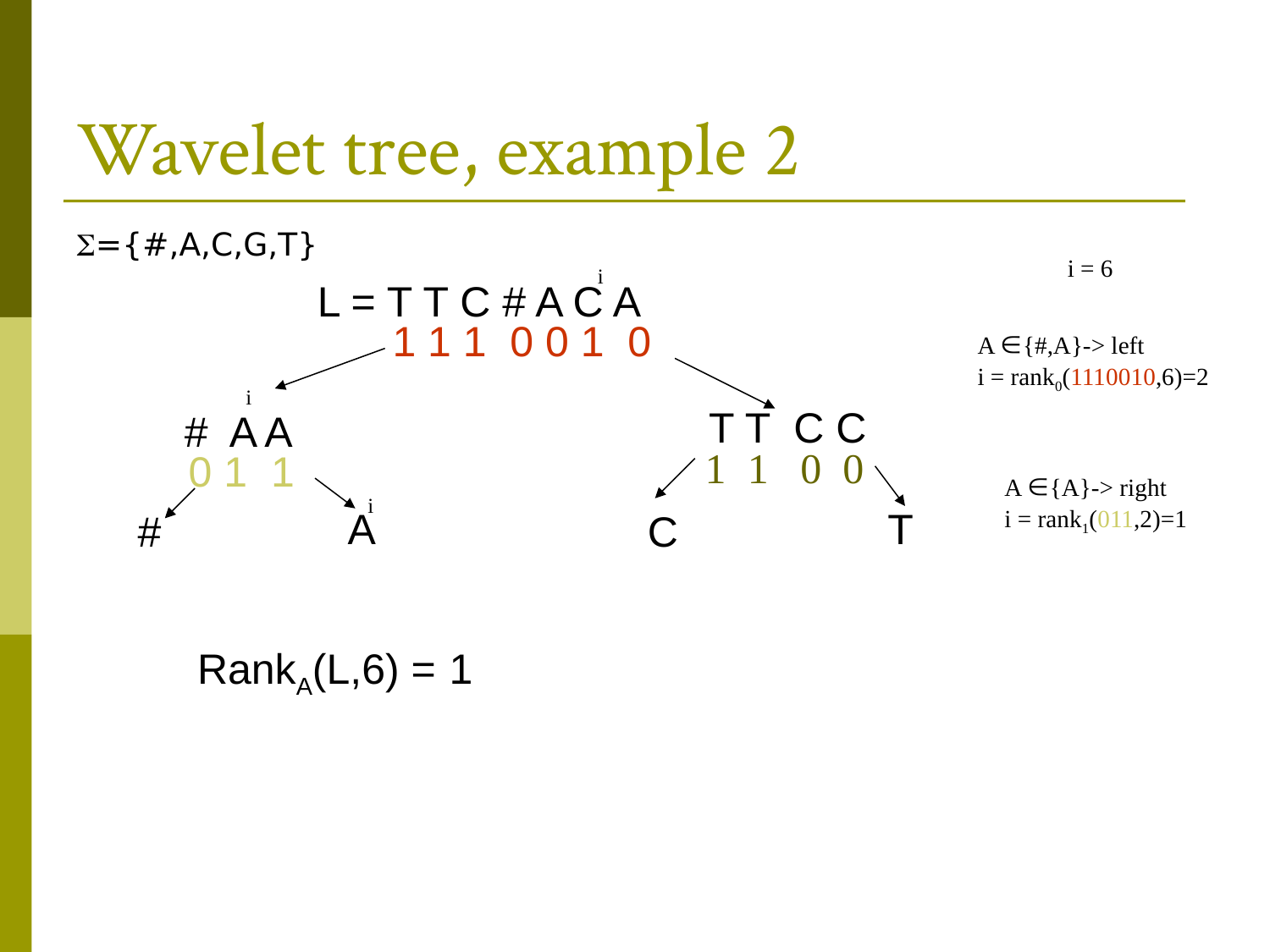

# Wavelet tree, example 2
Σ={#,A,C,G,T}
i = 6
i
L = T T C # A C A
      1 1 1  0 0 1  0
A ∈{#,A}-> left
i = rank0(1110010,6)=2

i
      T T  C C
      #  A A
      1  1   0  0
      0 1  1

A ∈{A}-> right
i = rank1(011,2)=1

i

A
T
#
C
RankA(L,6) =
 1